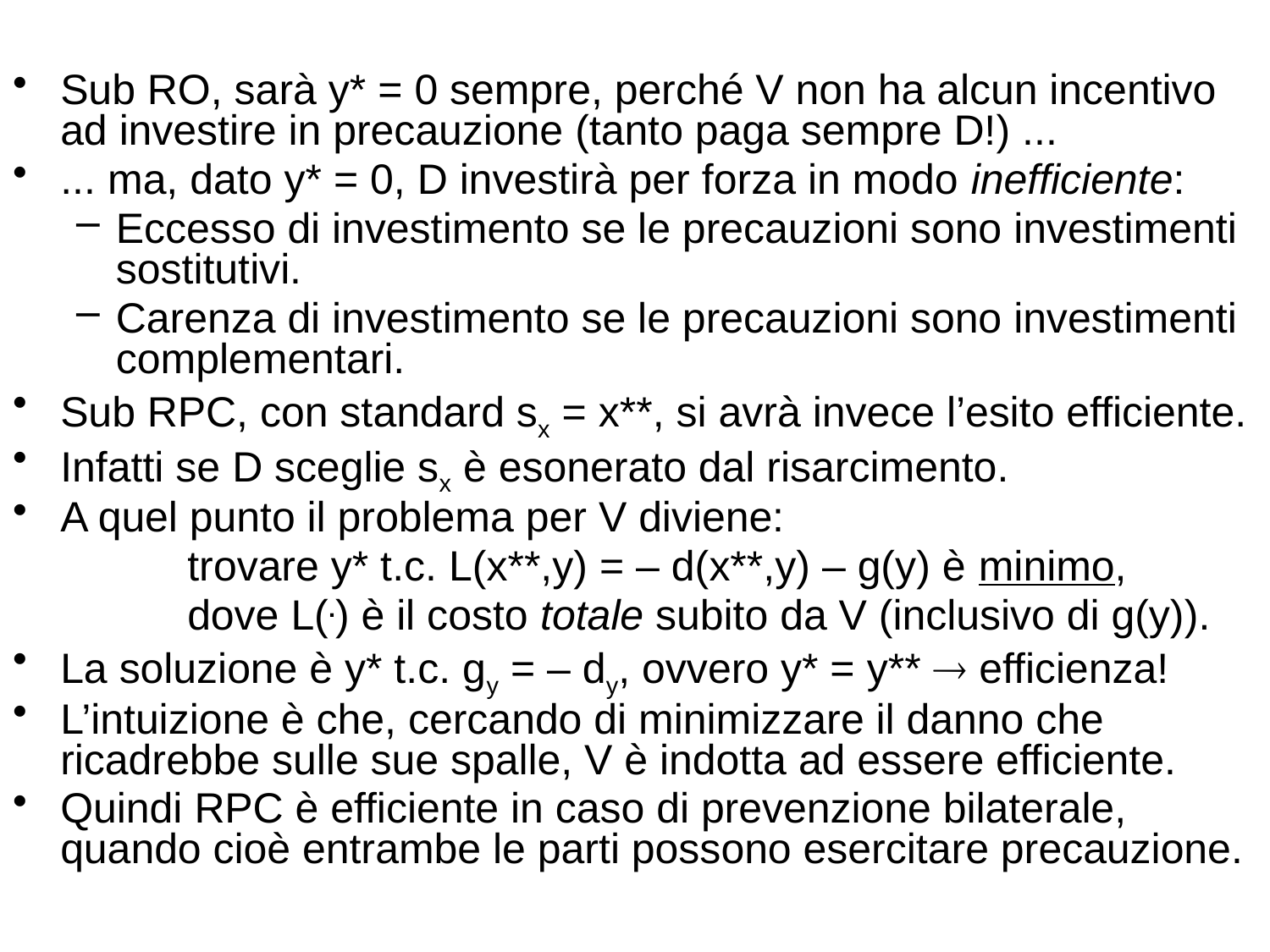

Sub RO, sarà y* = 0 sempre, perché V non ha alcun incentivo ad investire in precauzione (tanto paga sempre D!) ...
... ma, dato y* = 0, D investirà per forza in modo inefficiente:
Eccesso di investimento se le precauzioni sono investimenti sostitutivi.
Carenza di investimento se le precauzioni sono investimenti complementari.
Sub RPC, con standard sx = x**, si avrà invece l’esito efficiente.
Infatti se D sceglie sx è esonerato dal risarcimento.
A quel punto il problema per V diviene:
		trovare y* t.c. L(x**,y) = – d(x**,y) – g(y) è minimo,
		dove L(.) è il costo totale subito da V (inclusivo di g(y)).
La soluzione è y* t.c. gy = – dy, ovvero y* = y** → efficienza!
L’intuizione è che, cercando di minimizzare il danno che ricadrebbe sulle sue spalle, V è indotta ad essere efficiente.
Quindi RPC è efficiente in caso di prevenzione bilaterale, quando cioè entrambe le parti possono esercitare precauzione.